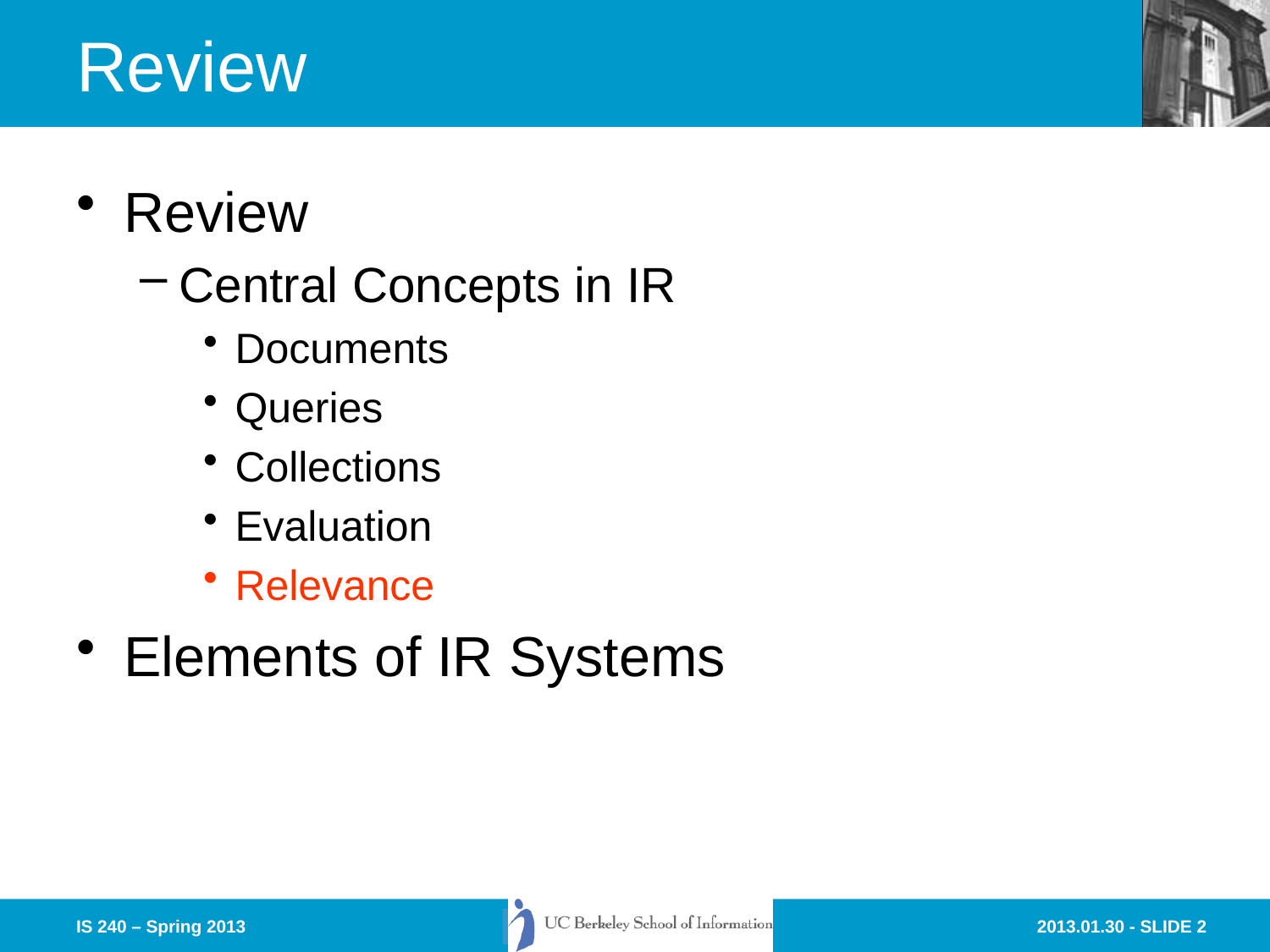

# Review
Review
Central Concepts in IR
Documents
Queries
Collections
Evaluation
Relevance
Elements of IR Systems

IS 240 – Spring 2013